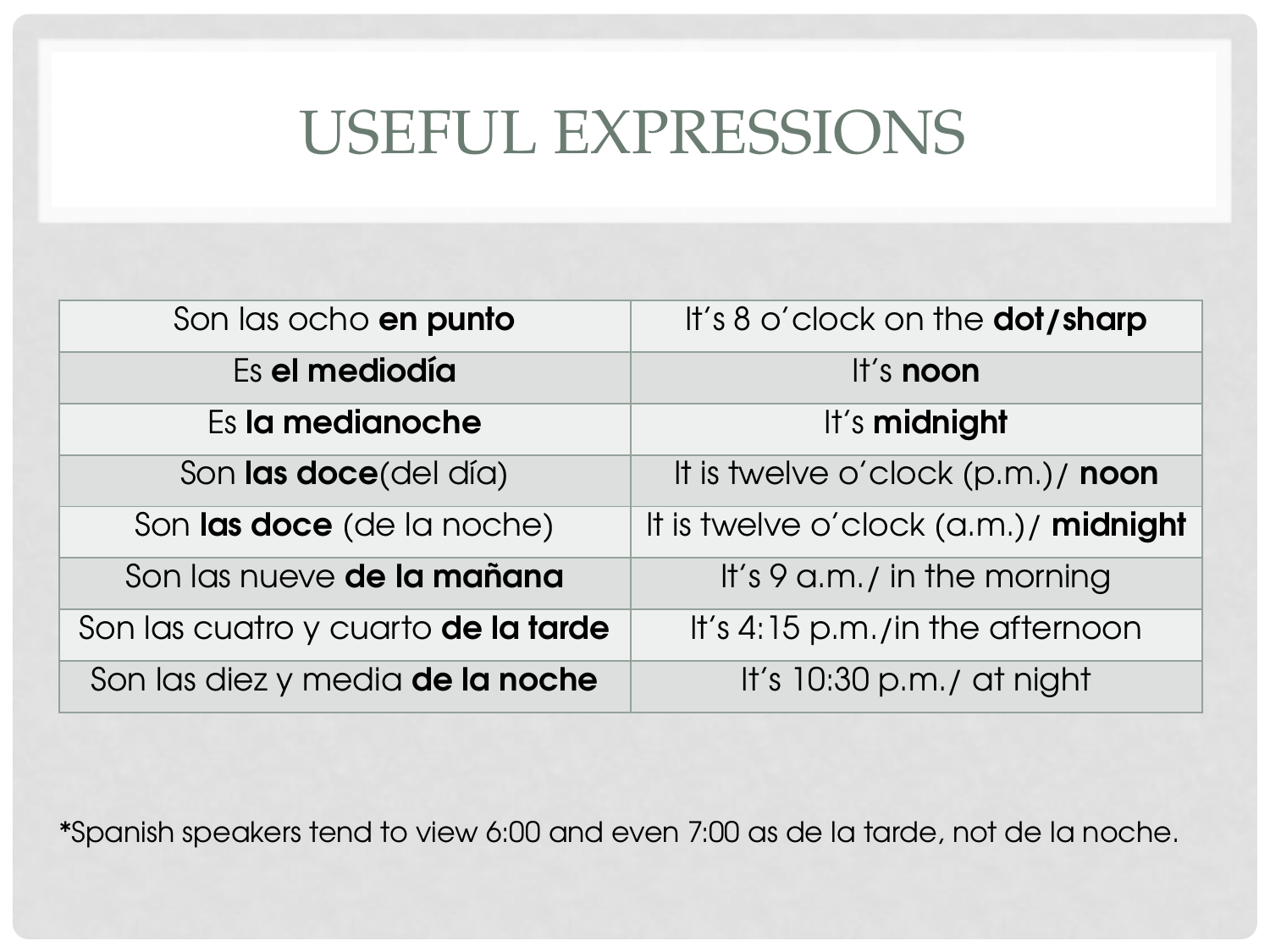

# useful expressions
| Son las ocho en punto | It’s 8 o’clock on the dot/sharp |
| --- | --- |
| Es el mediodía | It’s noon |
| Es la medianoche | It’s midnight |
| Son las doce(del día) | It is twelve o’clock (p.m.)/ noon |
| Son las doce (de la noche) | It is twelve o’clock (a.m.)/ midnight |
| Son las nueve de la mañana | It’s 9 a.m./ in the morning |
| Son las cuatro y cuarto de la tarde | It’s 4:15 p.m./in the afternoon |
| Son las diez y media de la noche | It’s 10:30 p.m./ at night |
*Spanish speakers tend to view 6:00 and even 7:00 as de la tarde, not de la noche.